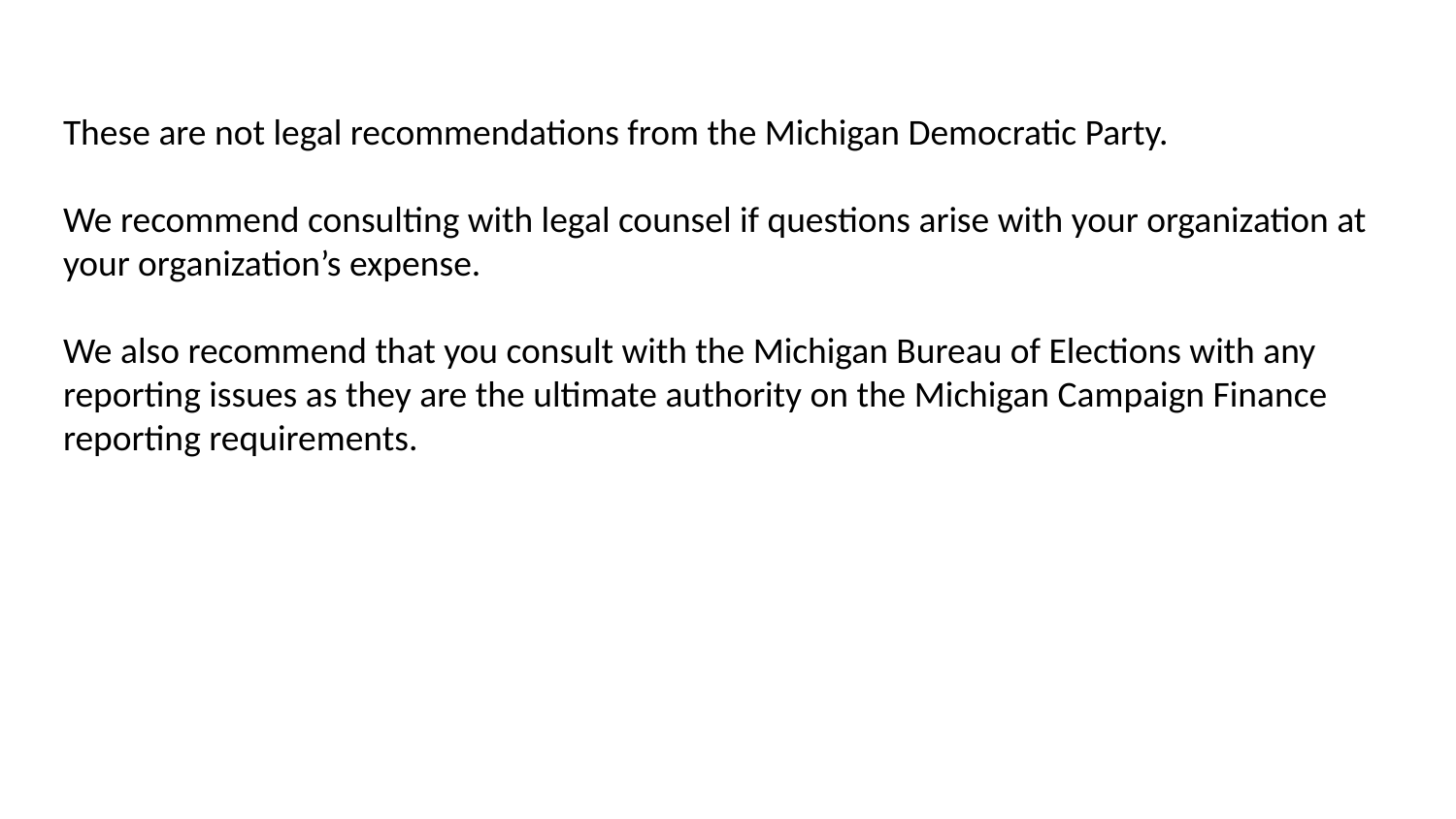

These are not legal recommendations from the Michigan Democratic Party.

We recommend consulting with legal counsel if questions arise with your organization at your organization’s expense.

We also recommend that you consult with the Michigan Bureau of Elections with any reporting issues as they are the ultimate authority on the Michigan Campaign Finance reporting requirements.